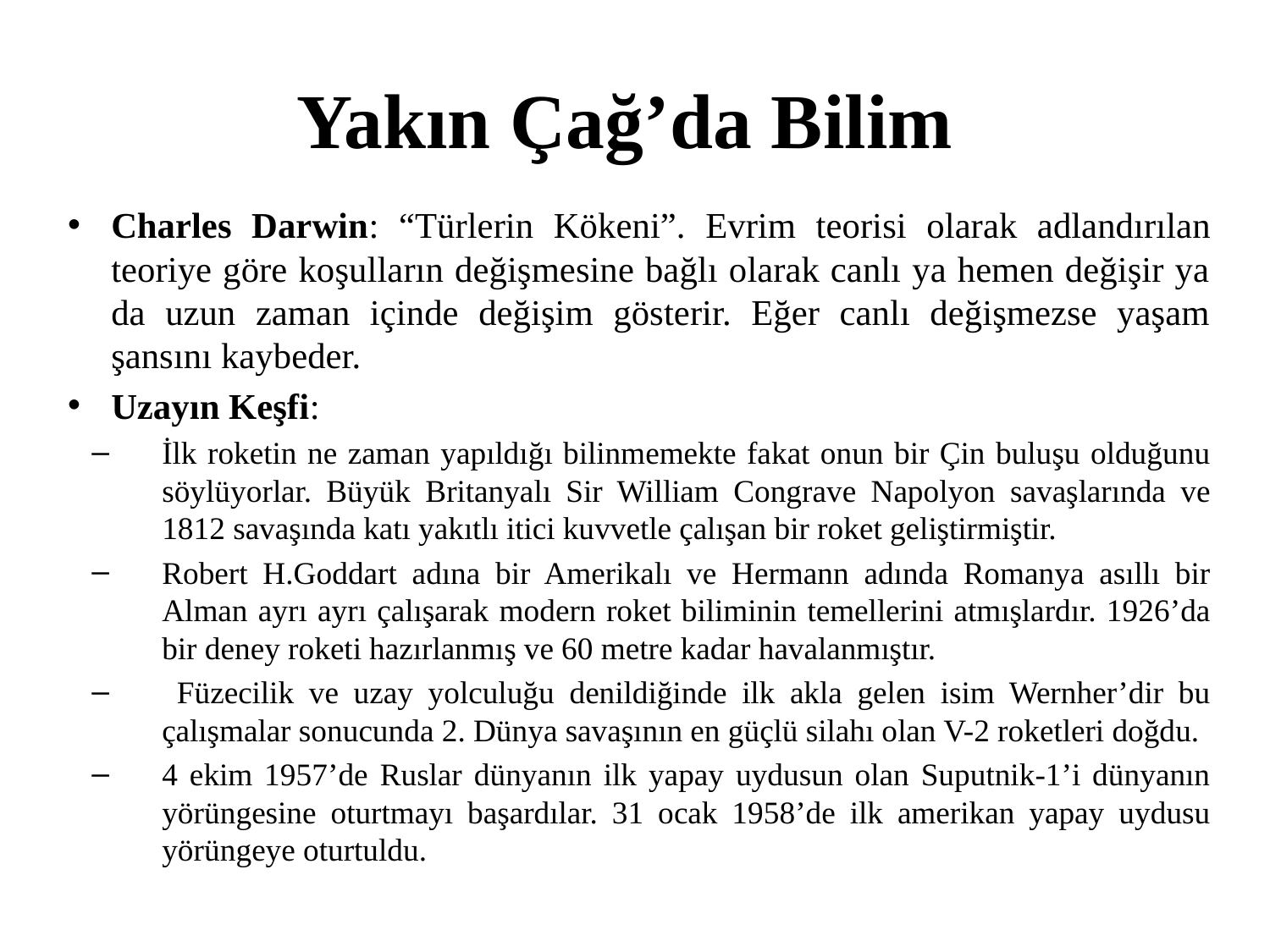

# Yakın Çağ’da Bilim
Charles Darwin: “Türlerin Kökeni”. Evrim teorisi olarak adlandırılan teoriye göre koşulların değişmesine bağlı olarak canlı ya hemen değişir ya da uzun zaman içinde değişim gösterir. Eğer canlı değişmezse yaşam şansını kaybeder.
Uzayın Keşfi:
İlk roketin ne zaman yapıldığı bilinmemekte fakat onun bir Çin buluşu olduğunu söylüyorlar. Büyük Britanyalı Sir William Congrave Napolyon savaşlarında ve 1812 savaşında katı yakıtlı itici kuvvetle çalışan bir roket geliştirmiştir.
Robert H.Goddart adına bir Amerikalı ve Hermann adında Romanya asıllı bir Alman ayrı ayrı çalışarak modern roket biliminin temellerini atmışlardır. 1926’da bir deney roketi hazırlanmış ve 60 metre kadar havalanmıştır.
 Füzecilik ve uzay yolculuğu denildiğinde ilk akla gelen isim Wernher’dir bu çalışmalar sonucunda 2. Dünya savaşının en güçlü silahı olan V-2 roketleri doğdu.
4 ekim 1957’de Ruslar dünyanın ilk yapay uydusun olan Suputnik-1’i dünyanın yörüngesine oturtmayı başardılar. 31 ocak 1958’de ilk amerikan yapay uydusu yörüngeye oturtuldu.